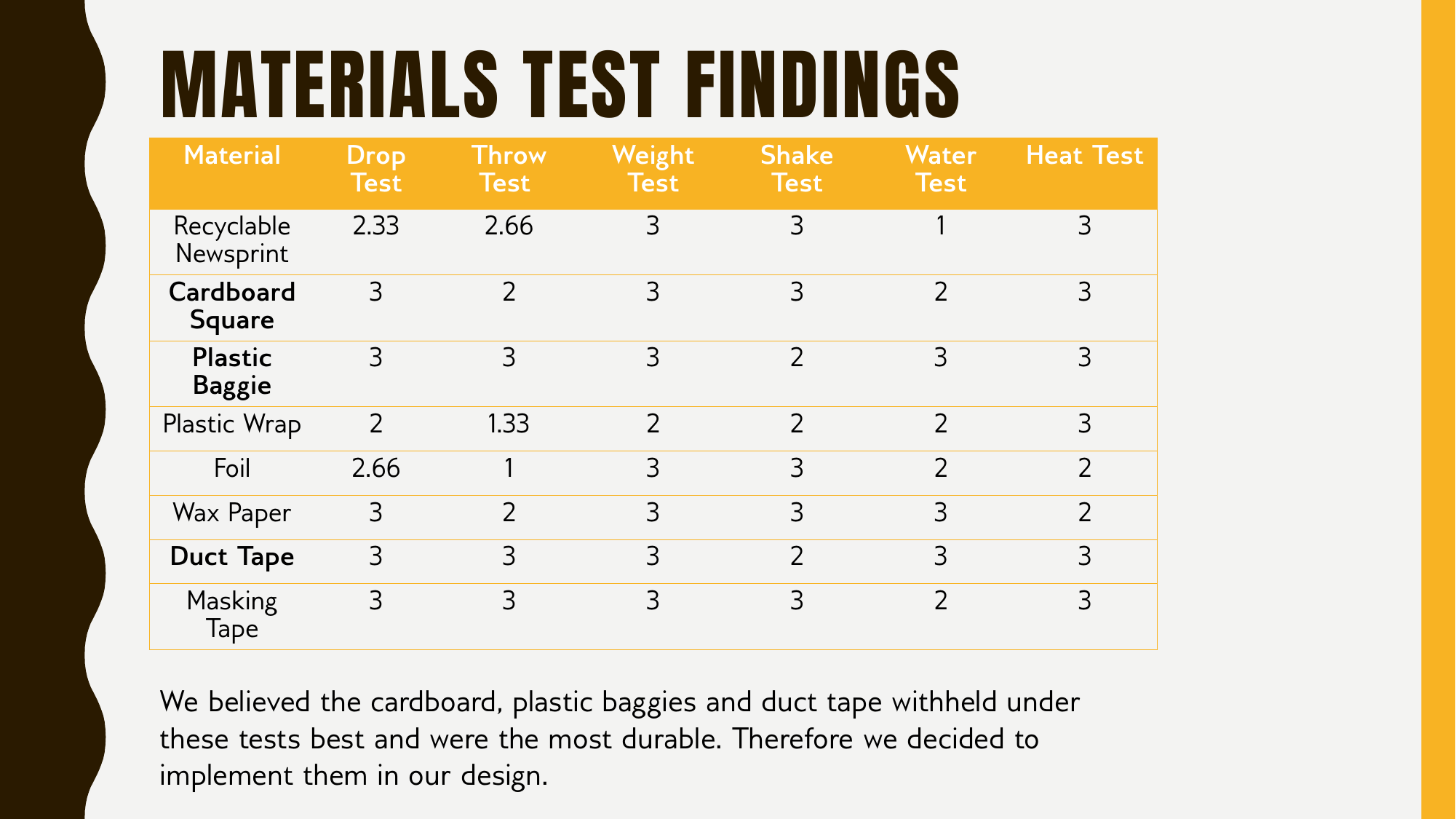

# Materials Test Findings
| Material | Drop Test | Throw Test | Weight Test | Shake Test | Water Test | Heat Test |
| --- | --- | --- | --- | --- | --- | --- |
| Recyclable Newsprint | 2.33 | 2.66 | 3 | 3 | 1 | 3 |
| Cardboard Square | 3 | 2 | 3 | 3 | 2 | 3 |
| Plastic Baggie | 3 | 3 | 3 | 2 | 3 | 3 |
| Plastic Wrap | 2 | 1.33 | 2 | 2 | 2 | 3 |
| Foil | 2.66 | 1 | 3 | 3 | 2 | 2 |
| Wax Paper | 3 | 2 | 3 | 3 | 3 | 2 |
| Duct Tape | 3 | 3 | 3 | 2 | 3 | 3 |
| Masking Tape | 3 | 3 | 3 | 3 | 2 | 3 |
We believed the cardboard, plastic baggies and duct tape withheld under these tests best and were the most durable. Therefore we decided to implement them in our design.